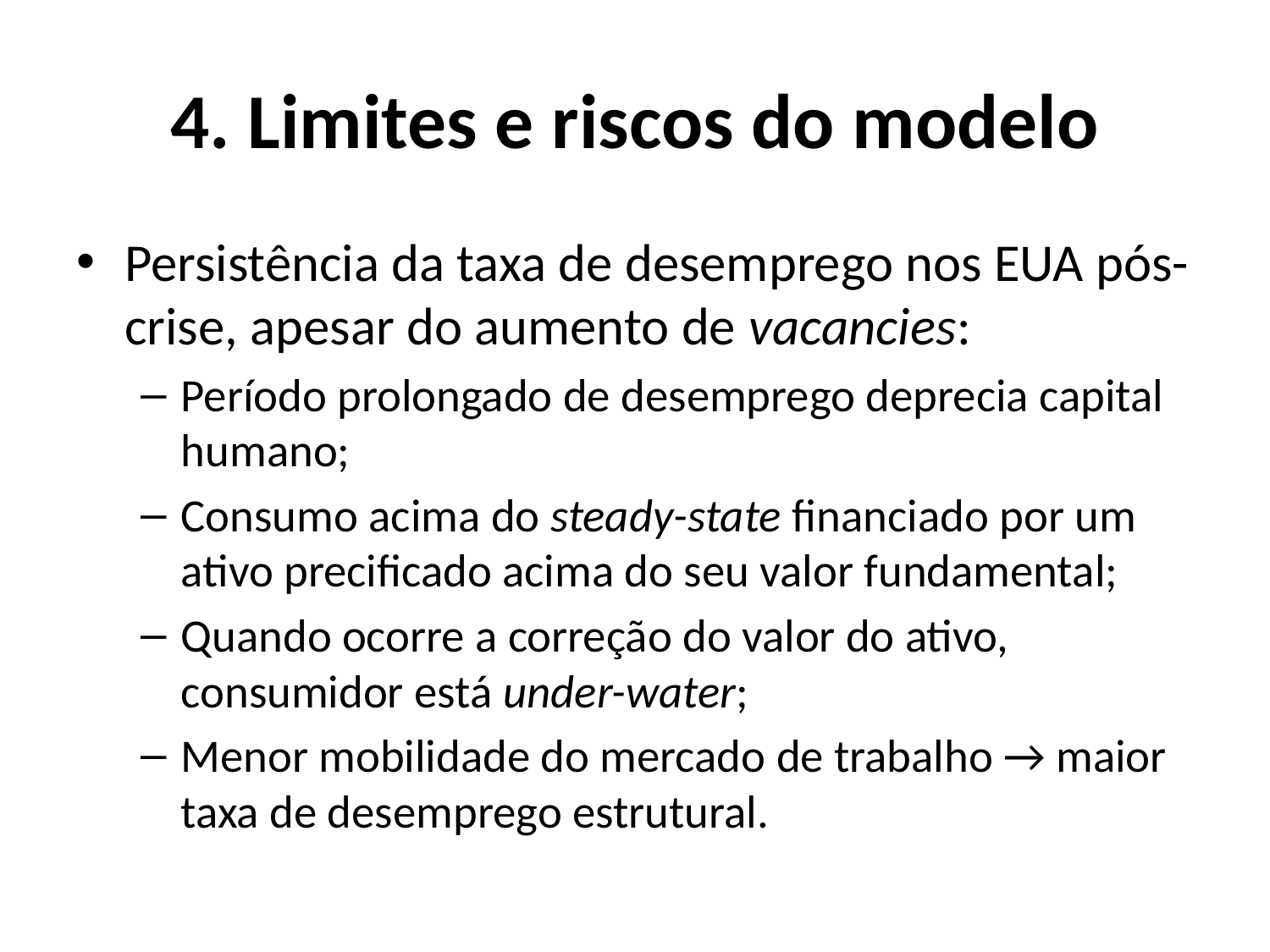

# 4. Limites e riscos do modelo
Persistência da taxa de desemprego nos EUA pós-crise, apesar do aumento de vacancies:
Período prolongado de desemprego deprecia capital humano;
Consumo acima do steady-state financiado por um ativo precificado acima do seu valor fundamental;
Quando ocorre a correção do valor do ativo, consumidor está under-water;
Menor mobilidade do mercado de trabalho → maior taxa de desemprego estrutural.